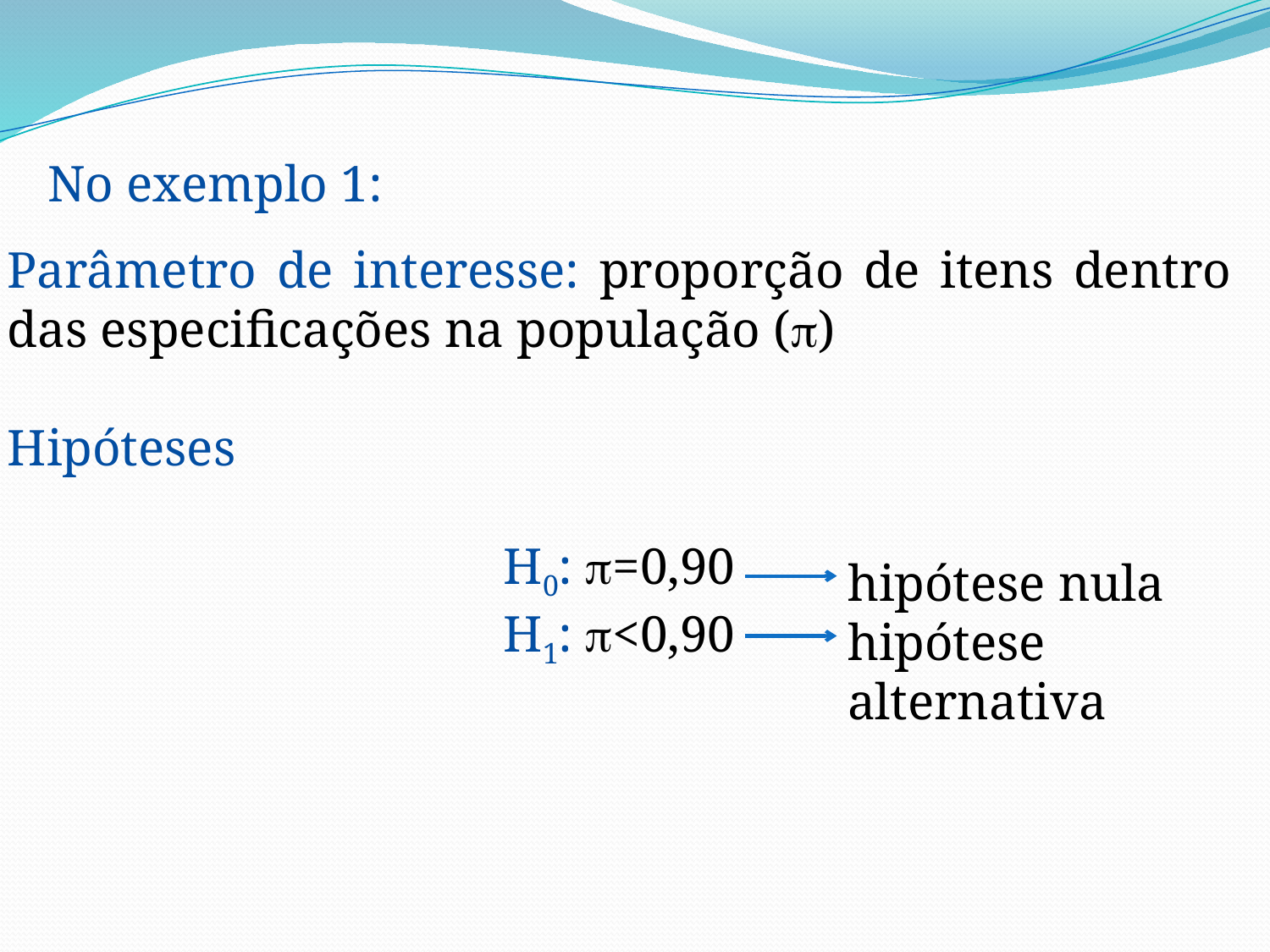

No exemplo 1:

Parâmetro de interesse: proporção de itens dentro das especificações na população (π)

Hipóteses

H0: π=0,90
H1: π<0,90
hipótese nula
hipótese alternativa